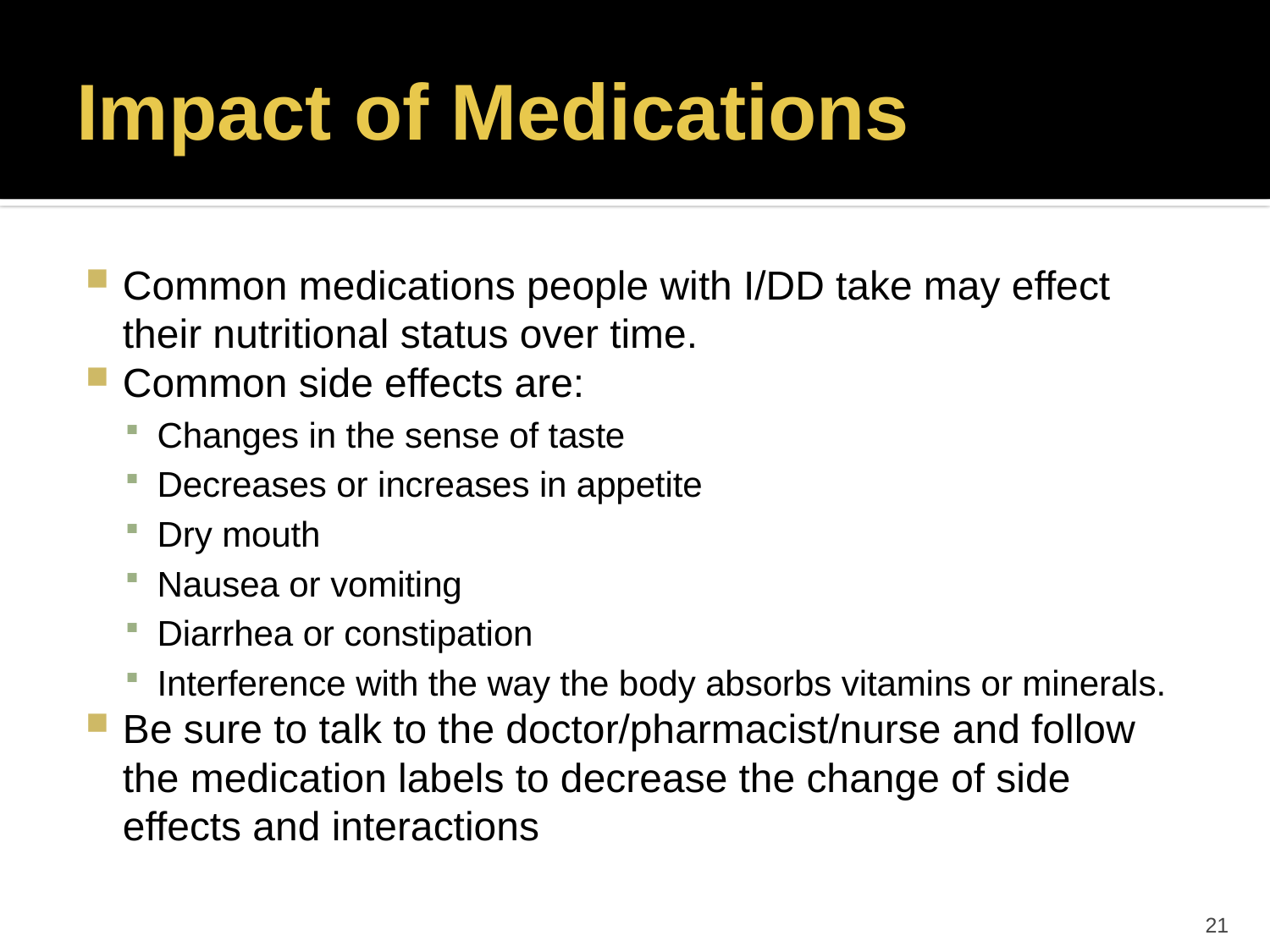

# Impact of Medications
Common medications people with I/DD take may effect their nutritional status over time.
Common side effects are:
Changes in the sense of taste
Decreases or increases in appetite
Dry mouth
Nausea or vomiting
Diarrhea or constipation
Interference with the way the body absorbs vitamins or minerals.
Be sure to talk to the doctor/pharmacist/nurse and follow the medication labels to decrease the change of side effects and interactions
21